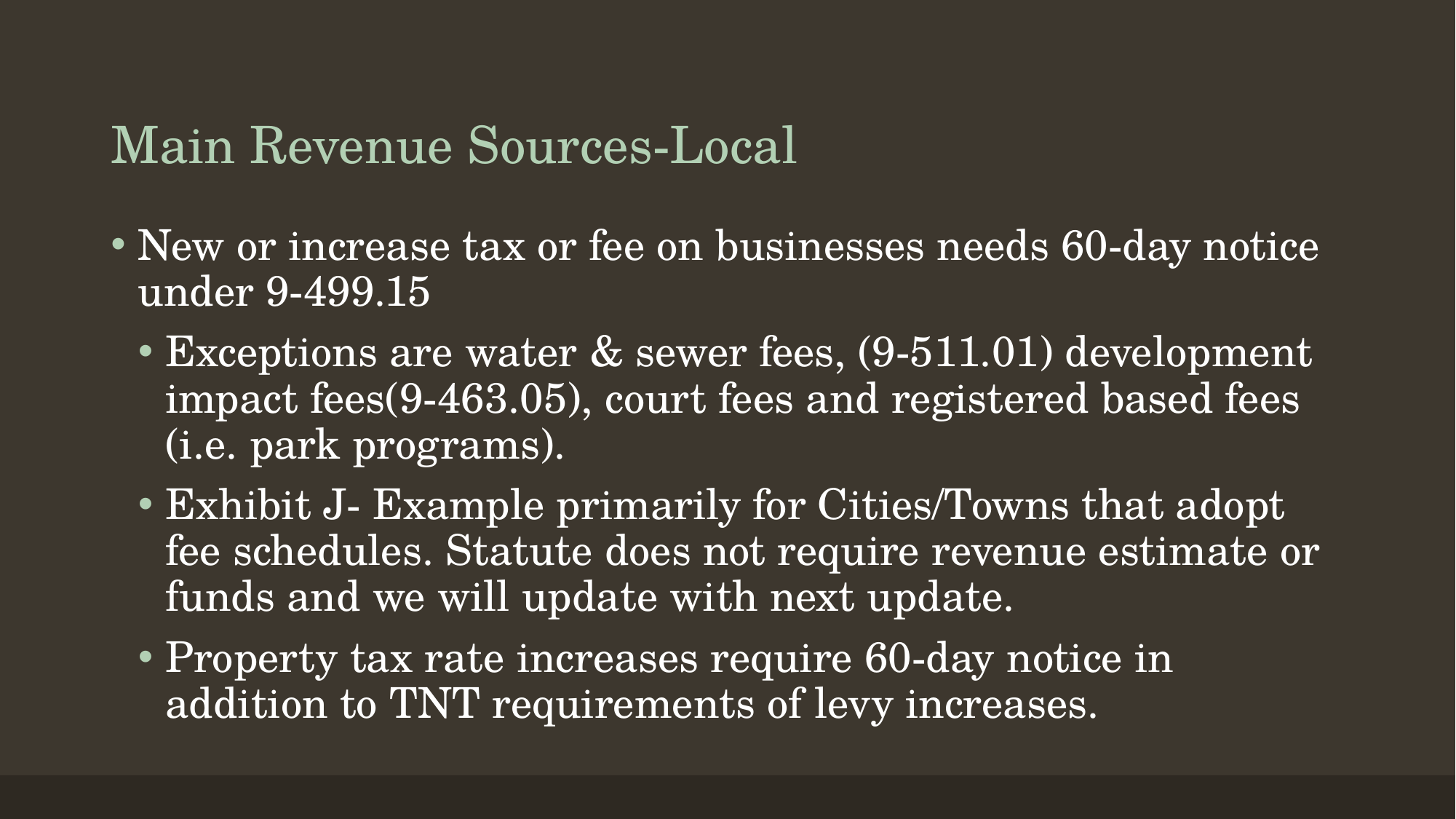

# Main Revenue Sources-Local
New or increase tax or fee on businesses needs 60-day notice under 9-499.15
Exceptions are water & sewer fees, (9-511.01) development impact fees(9-463.05), court fees and registered based fees (i.e. park programs).
Exhibit J- Example primarily for Cities/Towns that adopt fee schedules. Statute does not require revenue estimate or funds and we will update with next update.
Property tax rate increases require 60-day notice in addition to TNT requirements of levy increases.